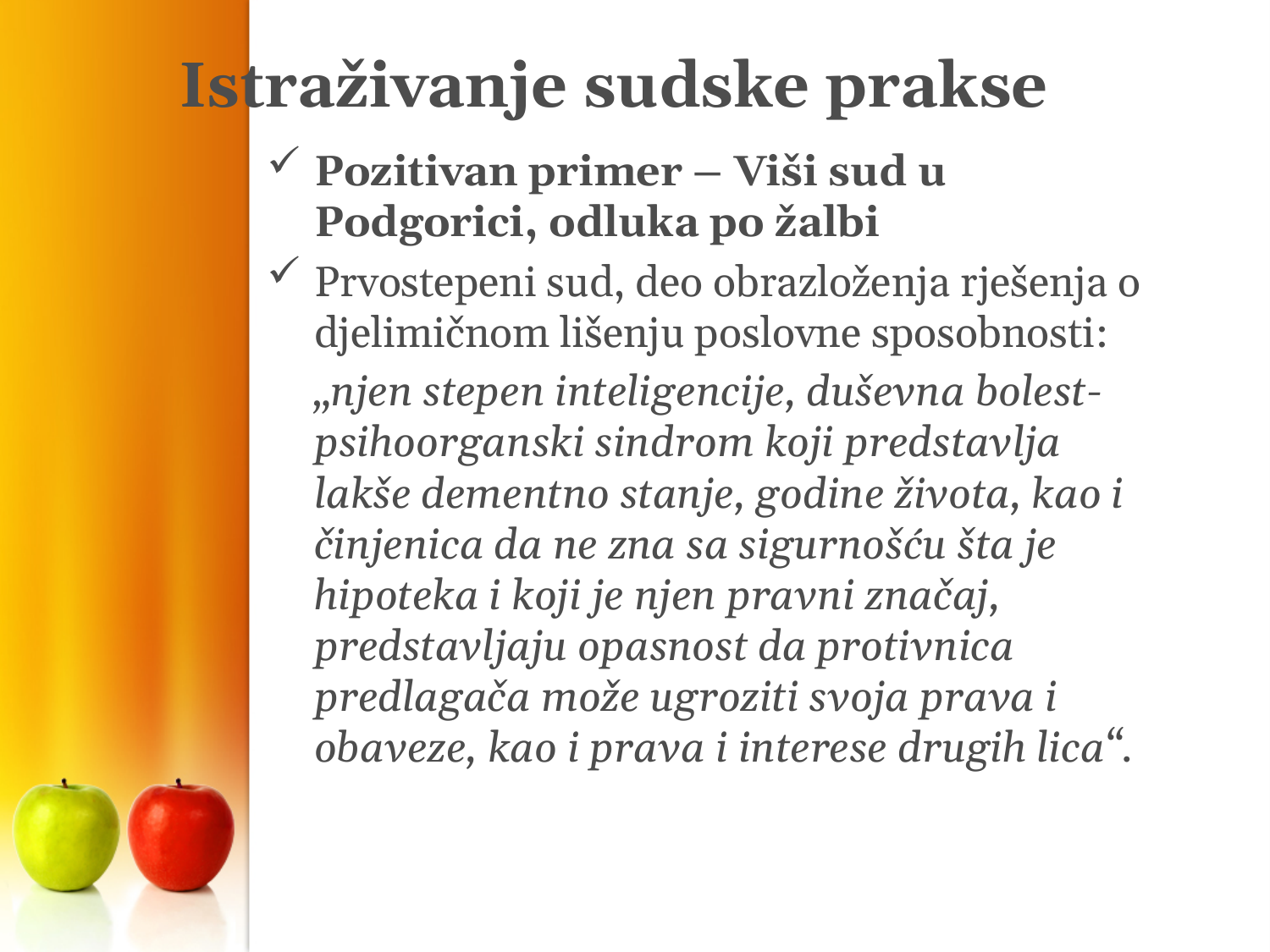

# Istraživanje sudske prakse
Pozitivan primer – Viši sud u Podgorici, odluka po žalbi
Prvostepeni sud, deo obrazloženja rješenja o djelimičnom lišenju poslovne sposobnosti:
	„njen stepen inteligencije, duševna bolest-psihoorganski sindrom koji predstavlja lakše dementno stanje, godine života, kao i činjenica da ne zna sa sigurnošću šta je hipoteka i koji je njen pravni značaj, predstavljaju opasnost da protivnica predlagača može ugroziti svoja prava i obaveze, kao i prava i interese drugih lica“.